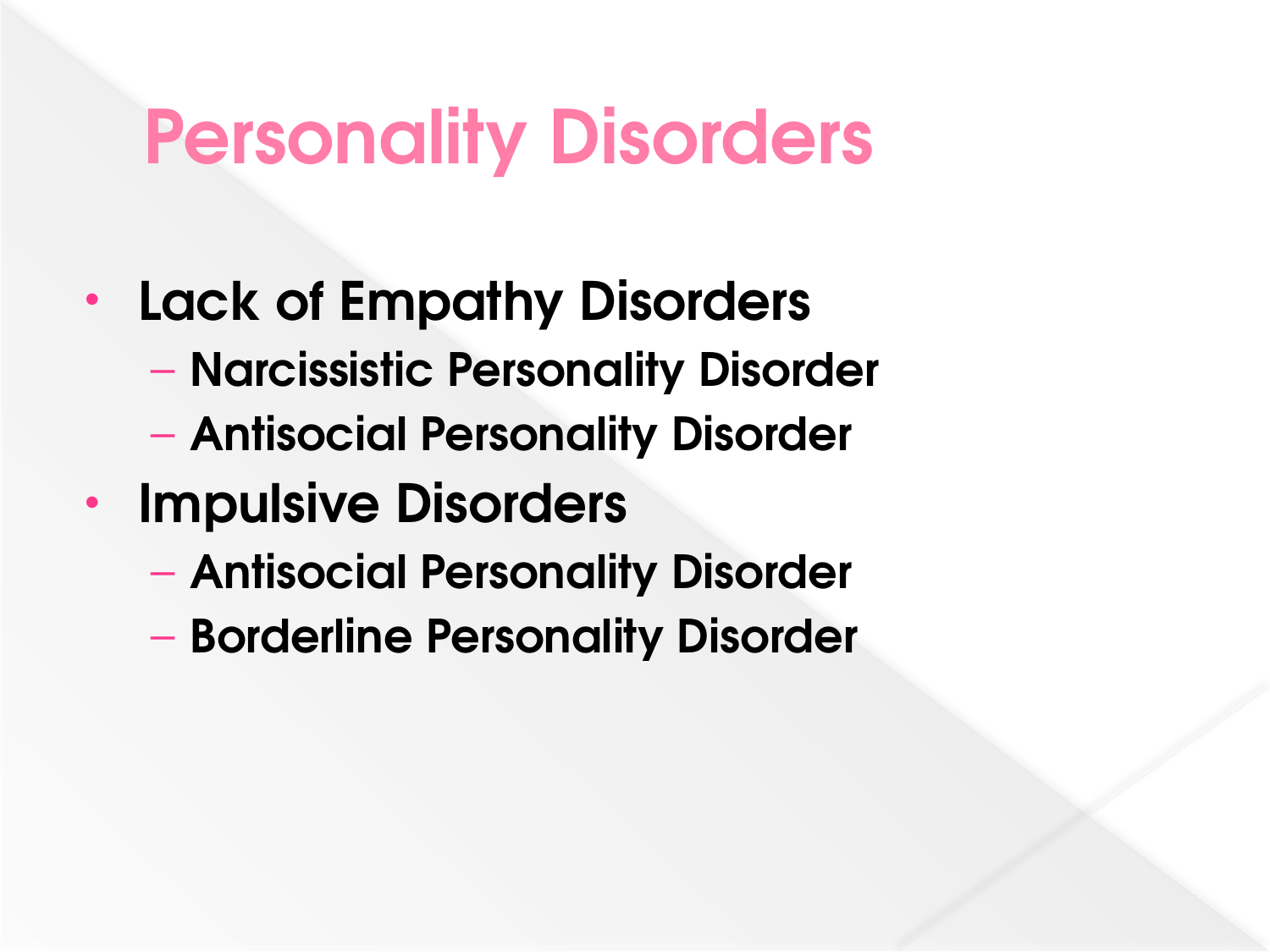

# Personality Disorders
Lack of Empathy Disorders
Narcissistic Personality Disorder
Antisocial Personality Disorder
Impulsive Disorders
Antisocial Personality Disorder
Borderline Personality Disorder